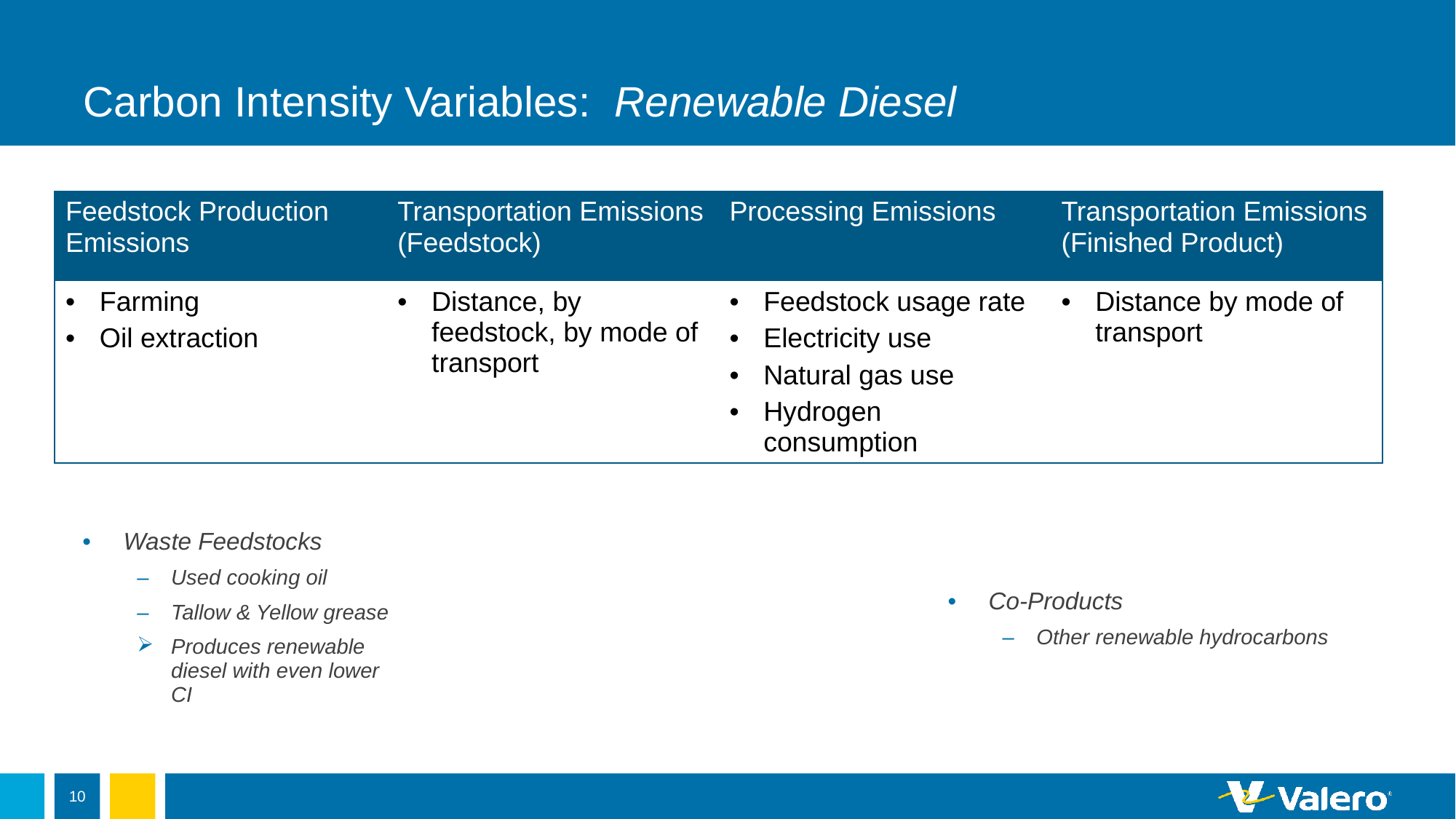

# Carbon Intensity Variables:  Renewable Diesel
| Feedstock Production Emissions | Transportation Emissions (Feedstock) | Processing Emissions | Transportation Emissions (Finished Product) |
| --- | --- | --- | --- |
| Farming Oil extraction | Distance, by feedstock, by mode of transport | Feedstock usage rate Electricity use Natural gas use Hydrogen consumption | Distance by mode of transport |
Waste Feedstocks
Used cooking oil
Tallow & Yellow grease
Produces renewable diesel with even lower CI
Co-Products
Other renewable hydrocarbons